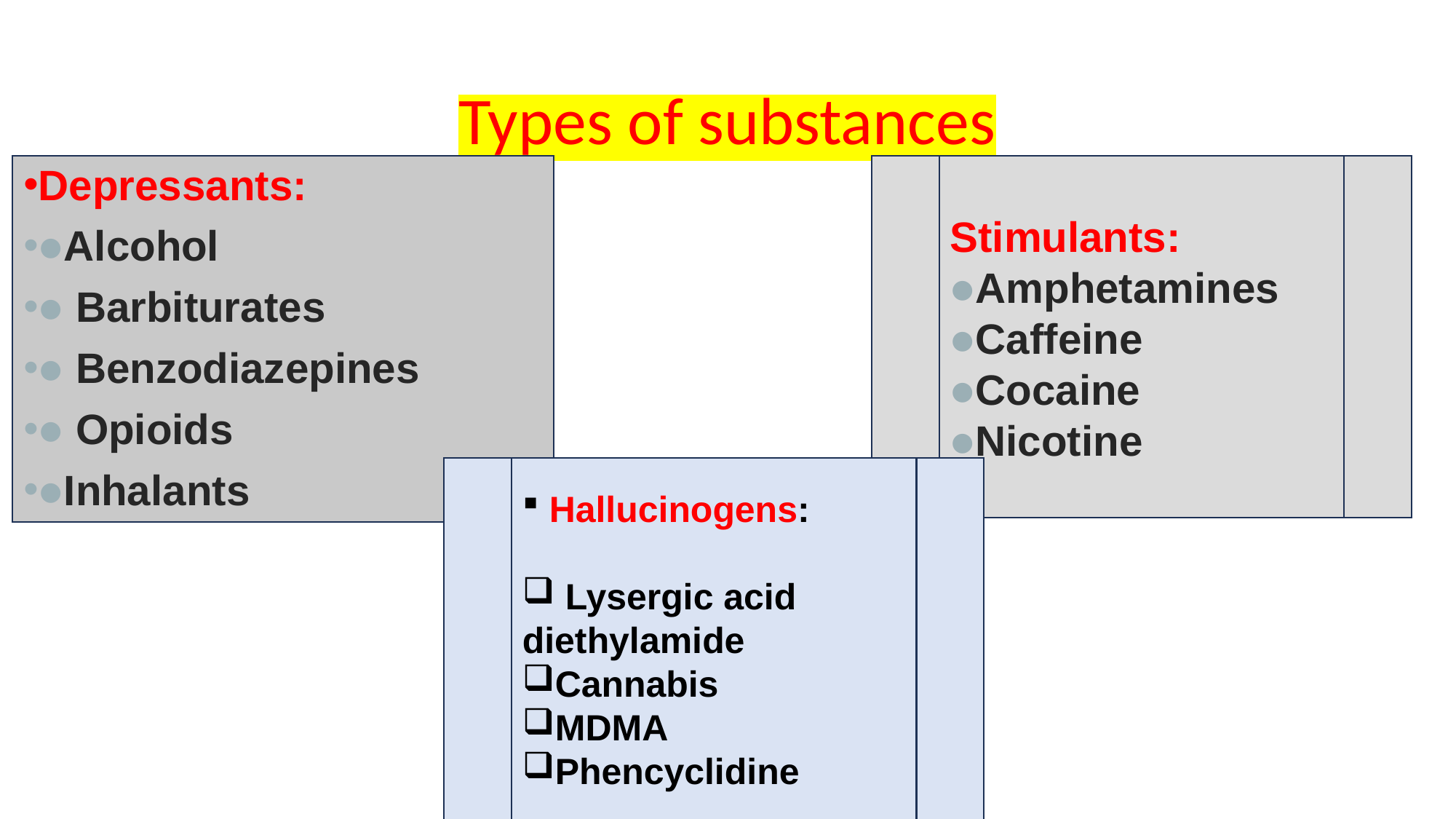

# Types of substances
Depressants:
●Alcohol
● Barbiturates
● Benzodiazepines
● Opioids
●Inhalants

Stimulants:
●Amphetamines
●Caffeine
●Cocaine
●Nicotine

 Hallucinogens:

 Lysergic acid diethylamide
Cannabis
MDMA
Phencyclidine